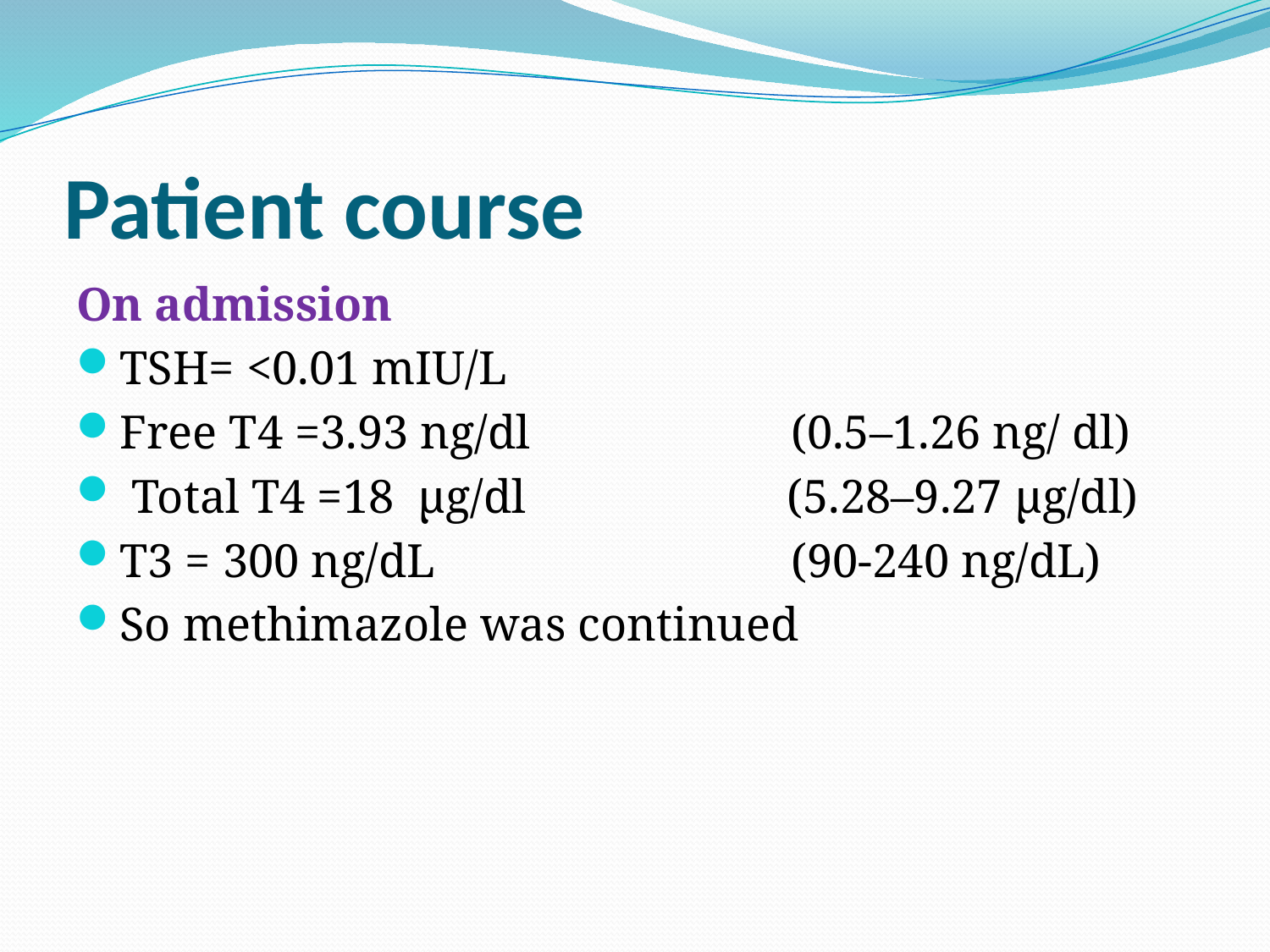

# Patient course
On admission
TSH= <0.01 mIU/L
Free T4 =3.93 ng/dl                      (0.5–1.26 ng/ dl)
 Total T4 =18  μg/dl                      (5.28–9.27 μg/dl)
T3 = 300 ng/dL                              (90-240 ng/dL)
So methimazole was continued